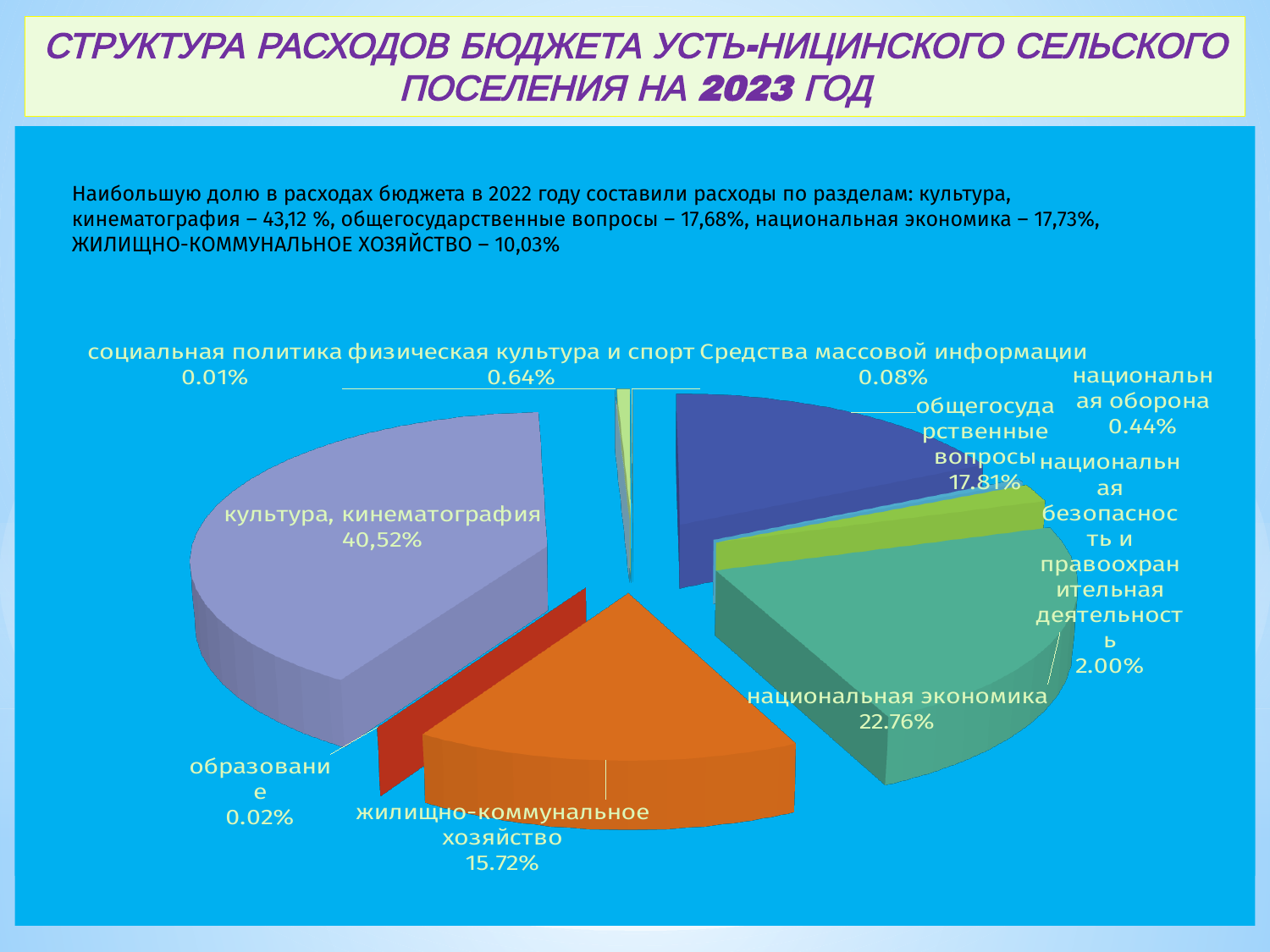

# СТРУКТУРА РАСХОДОВ БЮДЖЕТА УСТЬ-НИЦИНСКОГО СЕЛЬСКОГО ПОСЕЛЕНИЯ НА 2023 ГОД

[unsupported chart]

Наибольшую долю в расходах бюджета в 2022 году составили расходы по разделам: культура, кинематография – 43,12 %, общегосударственные вопросы – 17,68%, национальная экономика – 17,73%, ЖИЛИЩНО-КОММУНАЛЬНОЕ ХОЗЯЙСТВО – 10,03%

[unsupported chart]